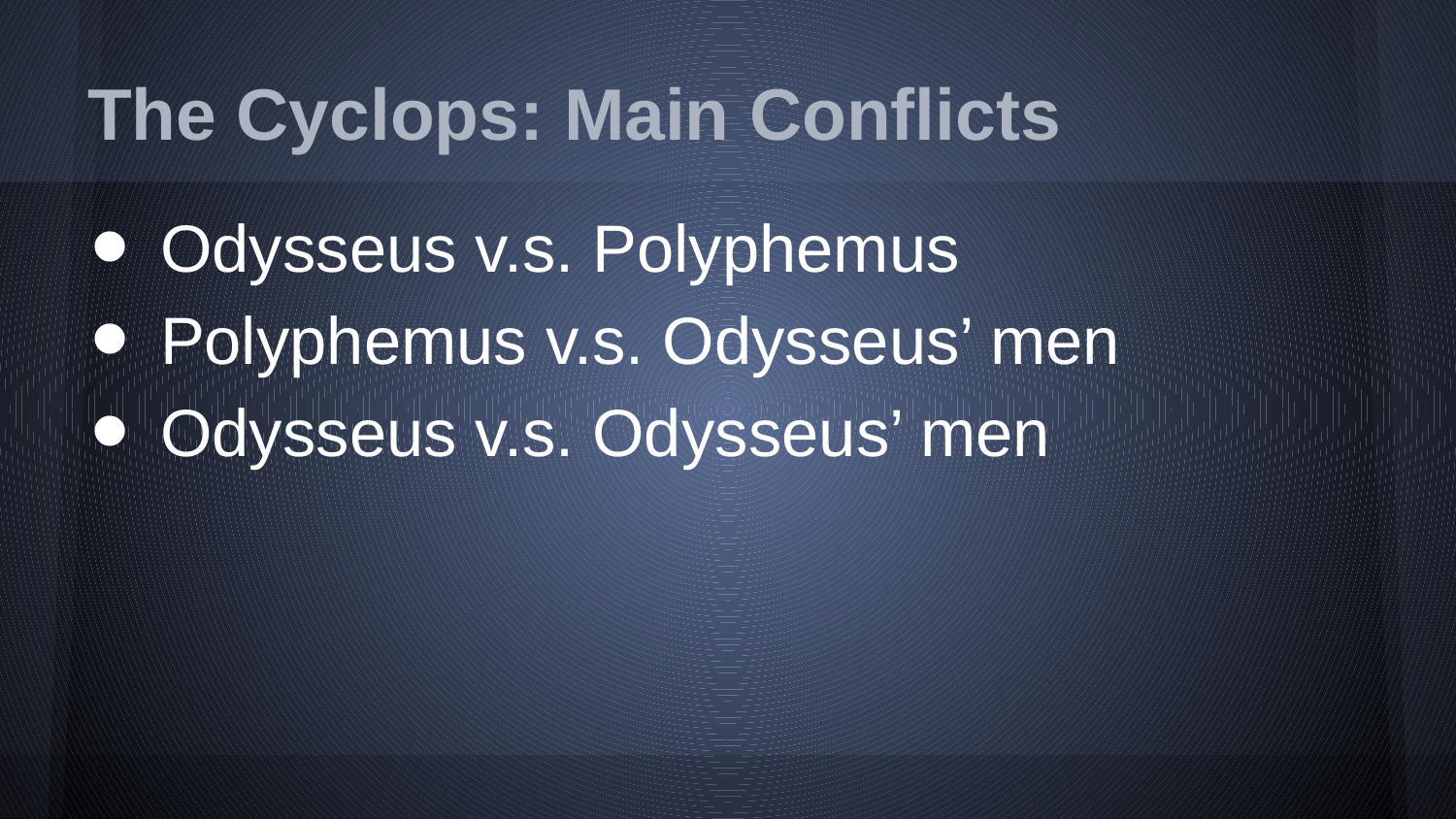

# The Cyclops: Main Conflicts
Odysseus v.s. Polyphemus
Polyphemus v.s. Odysseus’ men
Odysseus v.s. Odysseus’ men